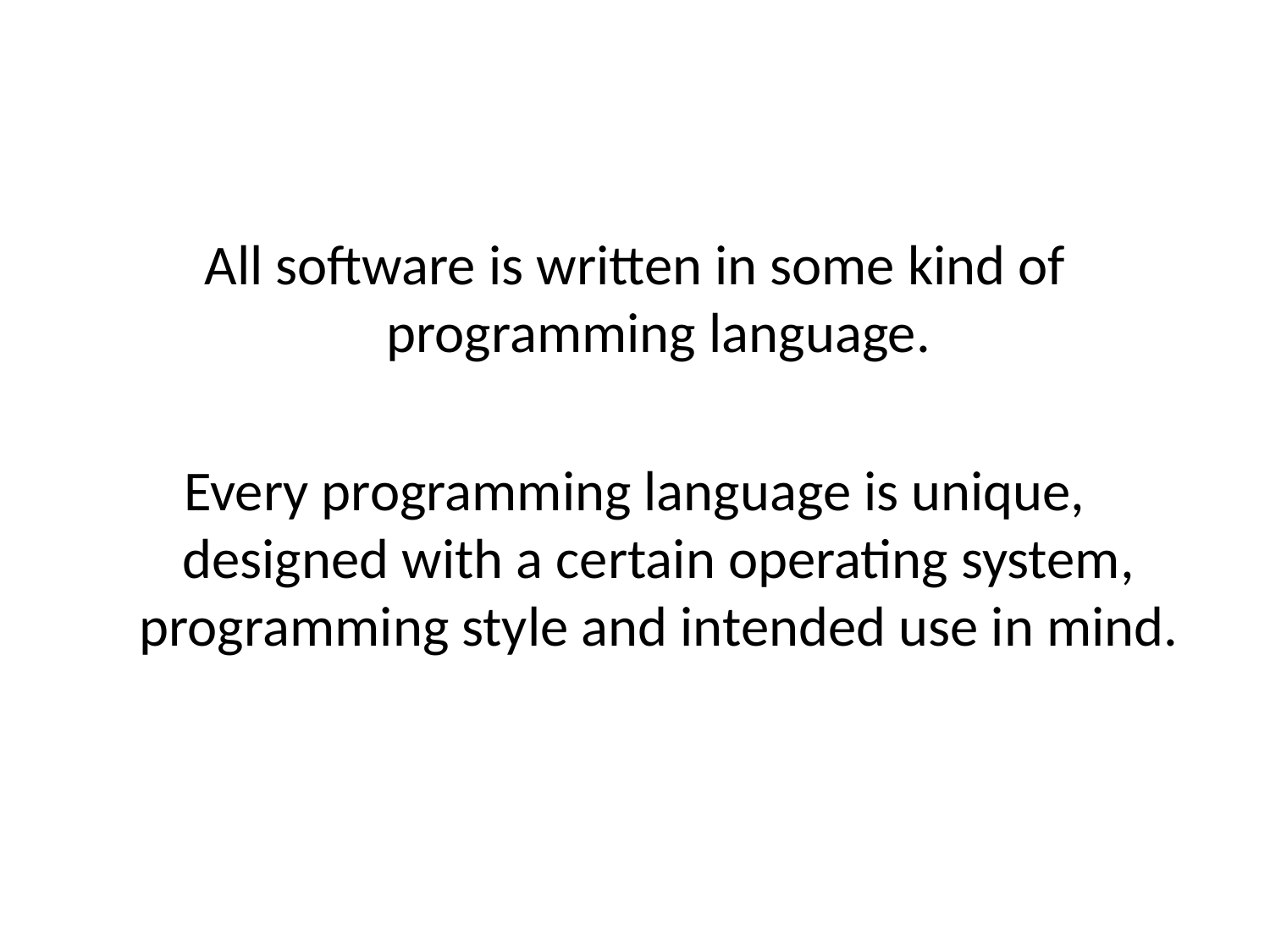

#
All software is written in some kind of programming language.

Every programming language is unique, designed with a certain operating system, programming style and intended use in mind.